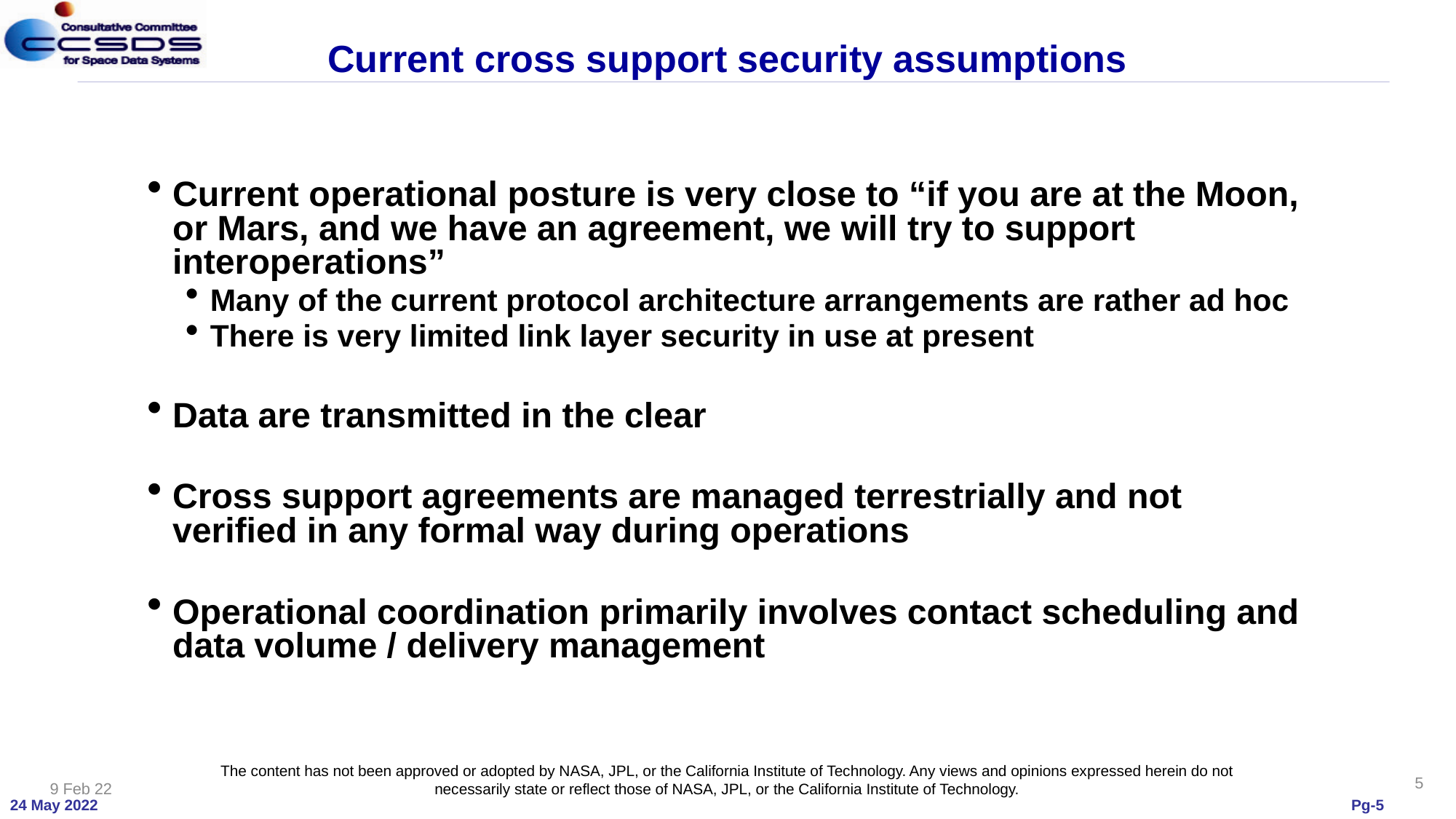

# Current cross support security assumptions
Current operational posture is very close to “if you are at the Moon, or Mars, and we have an agreement, we will try to support interoperations”
Many of the current protocol architecture arrangements are rather ad hoc
There is very limited link layer security in use at present

Data are transmitted in the clear

Cross support agreements are managed terrestrially and not verified in any formal way during operations

Operational coordination primarily involves contact scheduling and data volume / delivery management
The content has not been approved or adopted by NASA, JPL, or the California Institute of Technology. Any views and opinions expressed herein do not necessarily state or reflect those of NASA, JPL, or the California Institute of Technology.
5
9 Feb 22